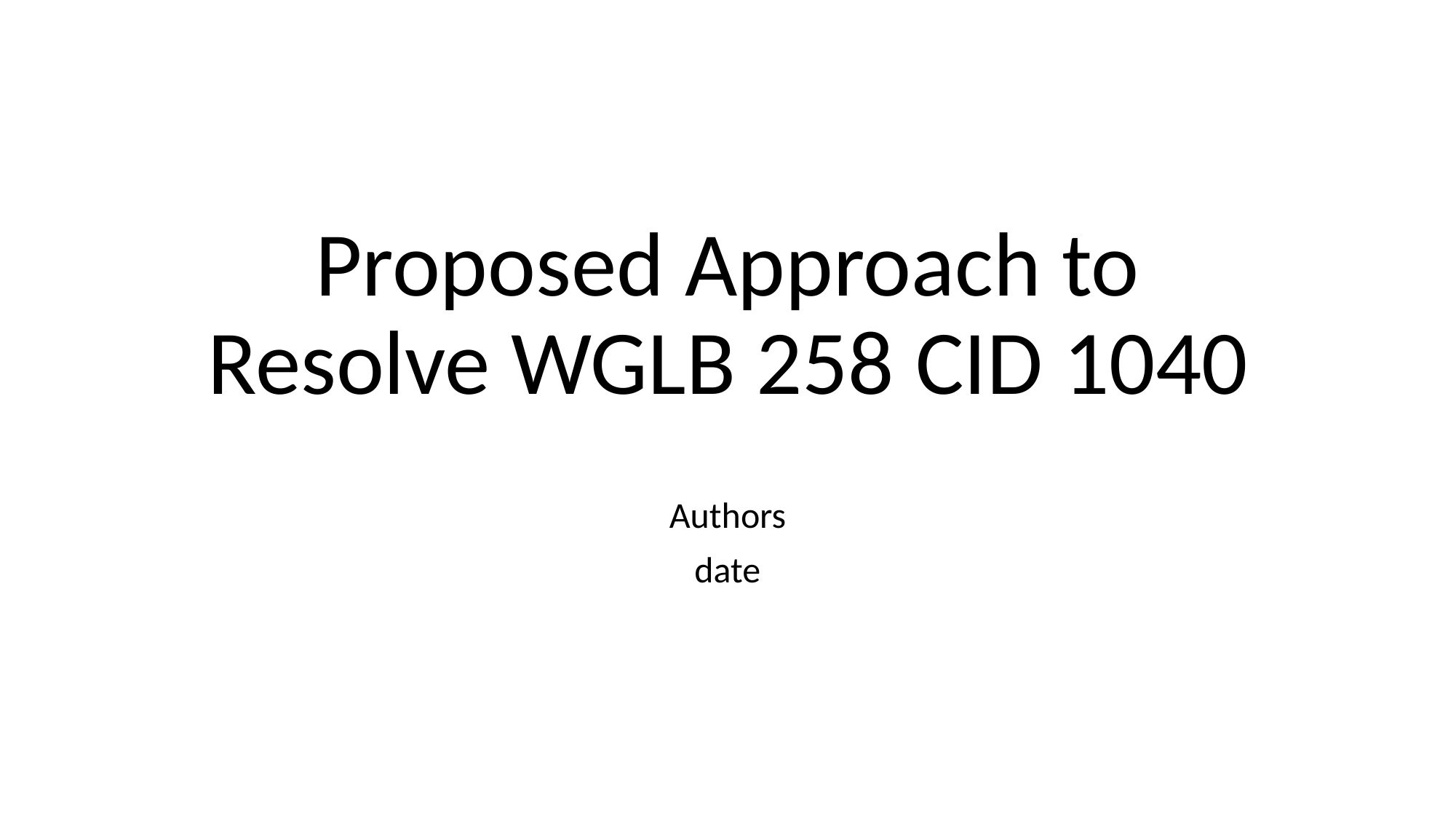

# Proposed Approach to Resolve WGLB 258 CID 1040
Authors
date